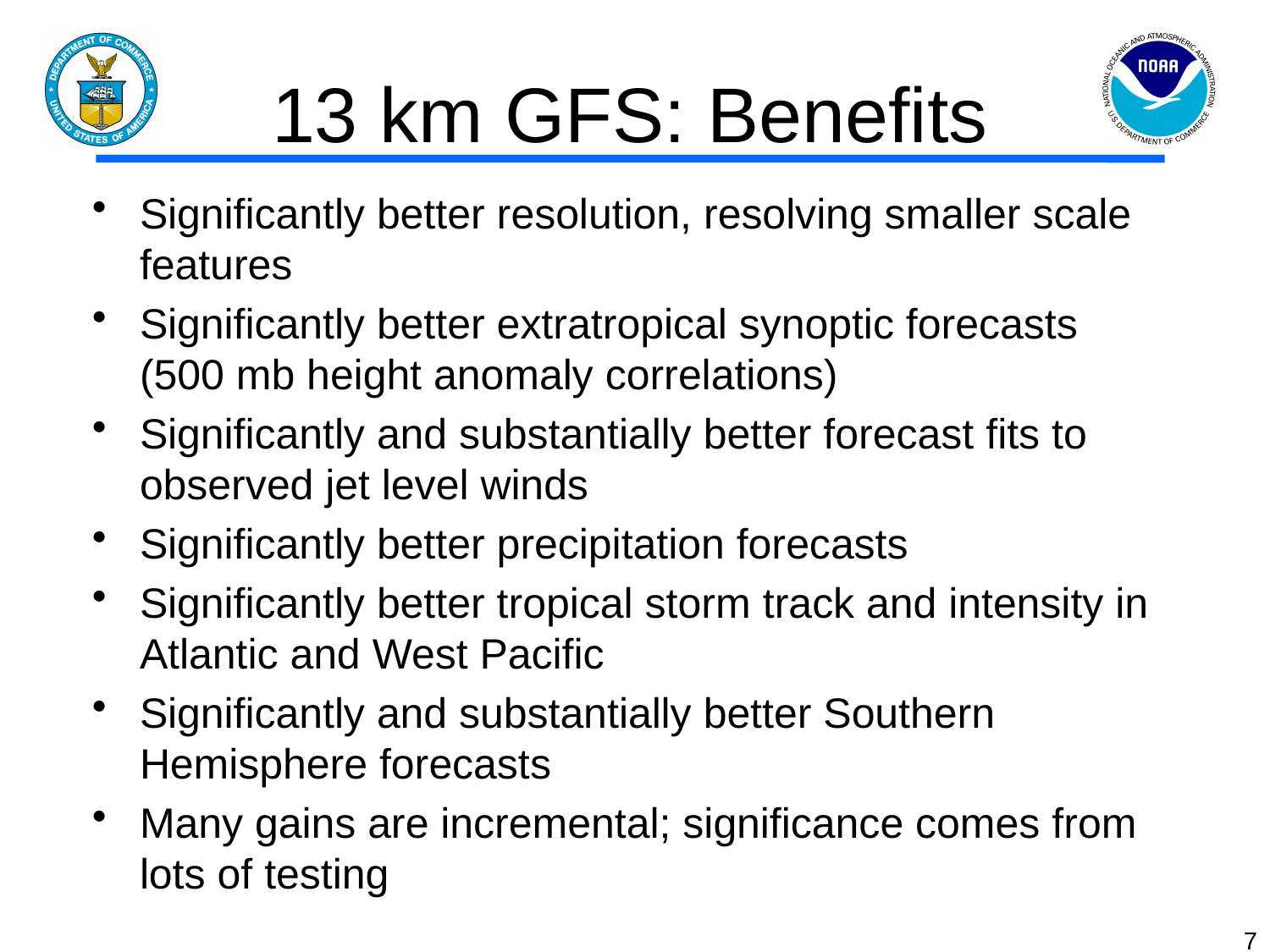

# 13 km GFS: Benefits
Significantly better resolution, resolving smaller scale features
Significantly better extratropical synoptic forecasts (500 mb height anomaly correlations)
Significantly and substantially better forecast fits to observed jet level winds
Significantly better precipitation forecasts
Significantly better tropical storm track and intensity in Atlantic and West Pacific
Significantly and substantially better Southern Hemisphere forecasts
Many gains are incremental; significance comes from lots of testing
7